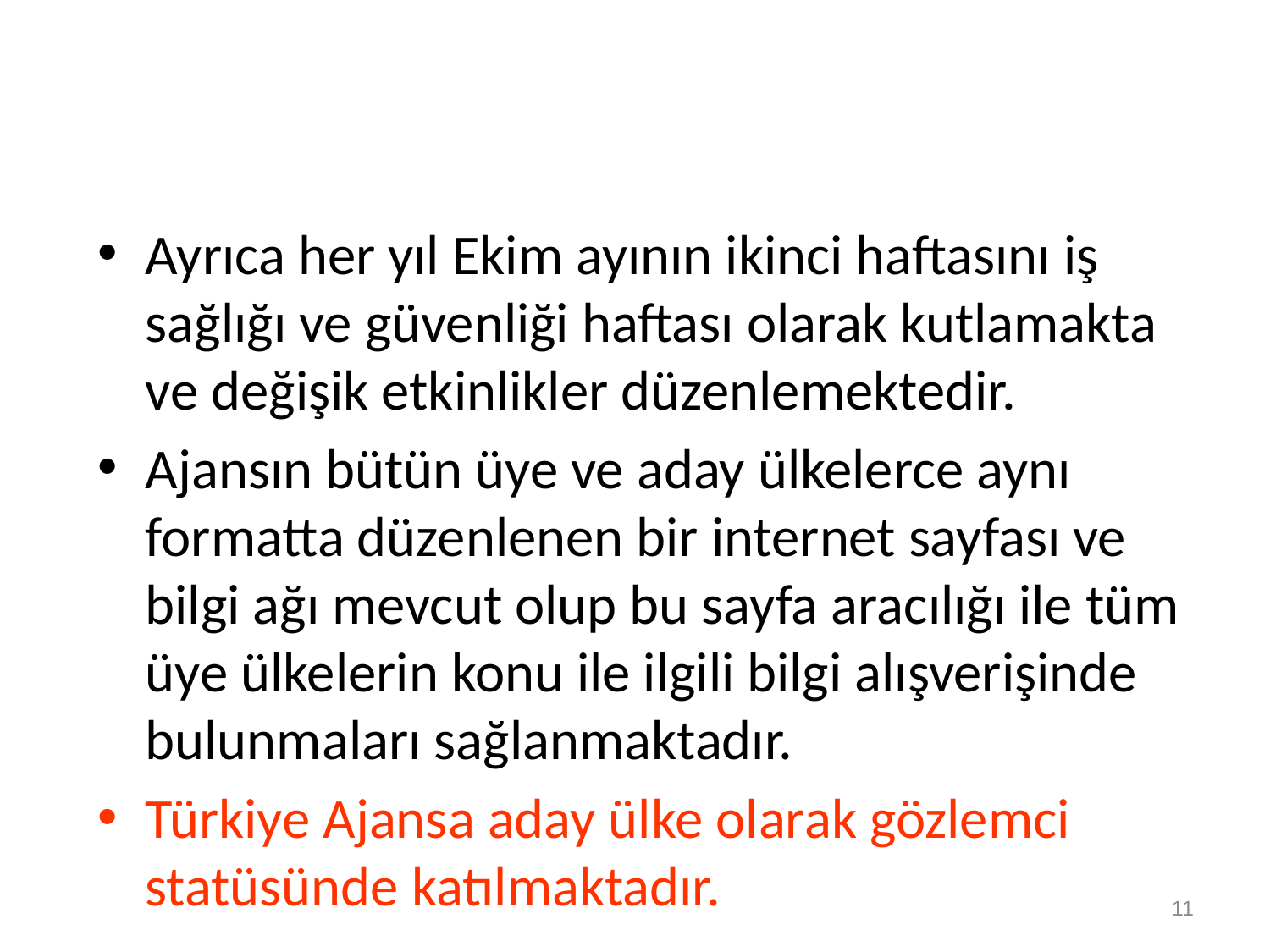

Ayrıca her yıl Ekim ayının ikinci haftasını iş sağlığı ve güvenliği haftası olarak kutlamakta ve değişik etkinlikler düzenlemektedir.
Ajansın bütün üye ve aday ülkelerce aynı formatta düzenlenen bir internet sayfası ve bilgi ağı mevcut olup bu sayfa aracılığı ile tüm üye ülkelerin konu ile ilgili bilgi alışverişinde bulunmaları sağlanmaktadır.
Türkiye Ajansa aday ülke olarak gözlemci statüsünde katılmaktadır.

11